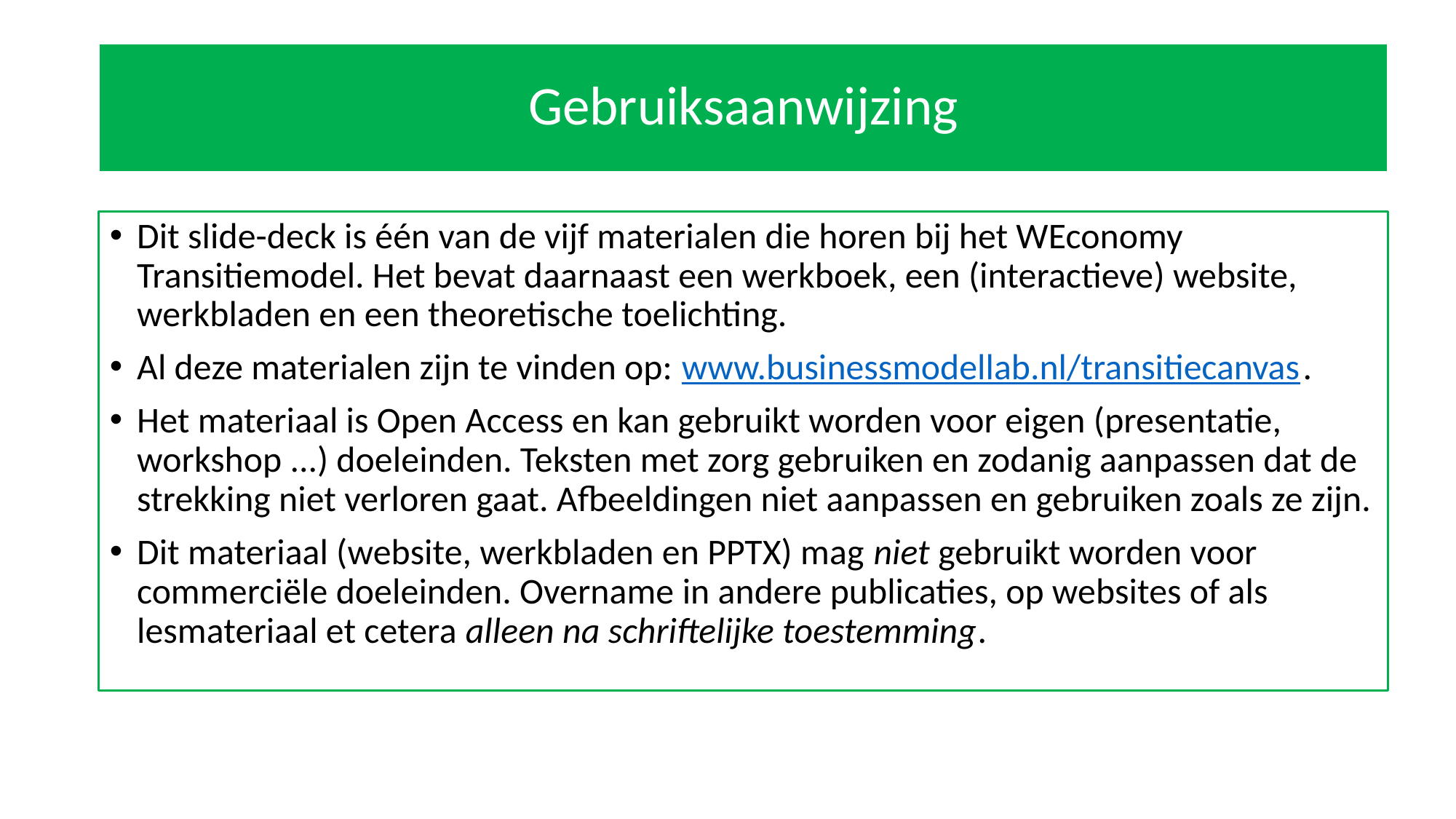

# Gebruiksaanwijzing
Dit slide-deck is één van de vijf materialen die horen bij het WEconomy Transitiemodel. Het bevat daarnaast een werkboek, een (interactieve) website, werkbladen en een theoretische toelichting.
Al deze materialen zijn te vinden op: www.businessmodellab.nl/transitiecanvas.
Het materiaal is Open Access en kan gebruikt worden voor eigen (presentatie, workshop ...) doeleinden. Teksten met zorg gebruiken en zodanig aanpassen dat de strekking niet verloren gaat. Afbeeldingen niet aanpassen en gebruiken zoals ze zijn.
Dit materiaal (website, werkbladen en PPTX) mag niet gebruikt worden voor commerciële doeleinden. Overname in andere publicaties, op websites of als lesmateriaal et cetera alleen na schriftelijke toestemming.